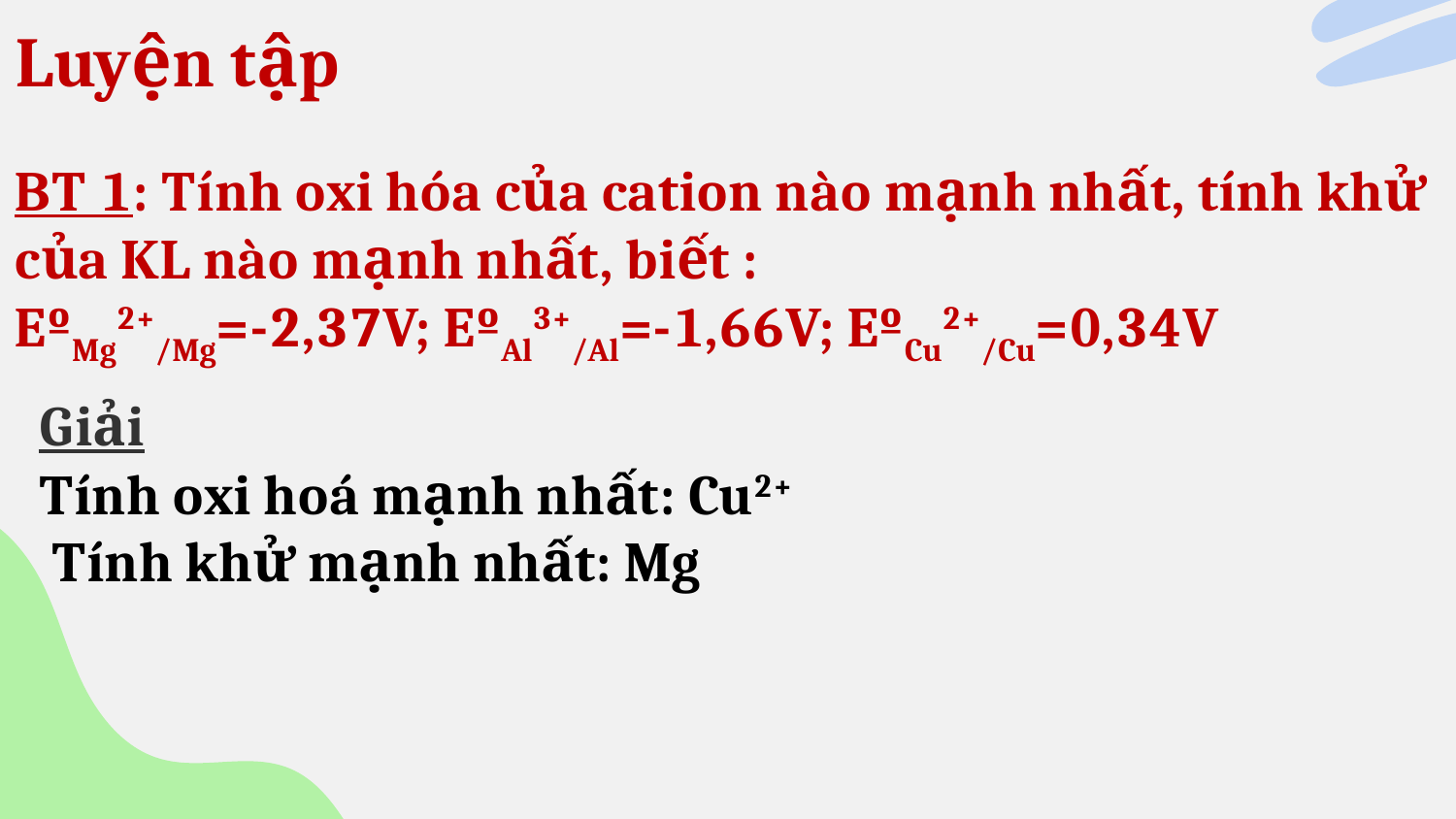

# Luyện tập
BT 1: Tính oxi hóa của cation nào mạnh nhất, tính khử của KL nào mạnh nhất, biết :
EºMg2+/Mg=-2,37V; EºAl3+/Al=-1,66V; EºCu2+/Cu=0,34V
Giải
Tính oxi hoá mạnh nhất: Cu2+
 Tính khử mạnh nhất: Mg